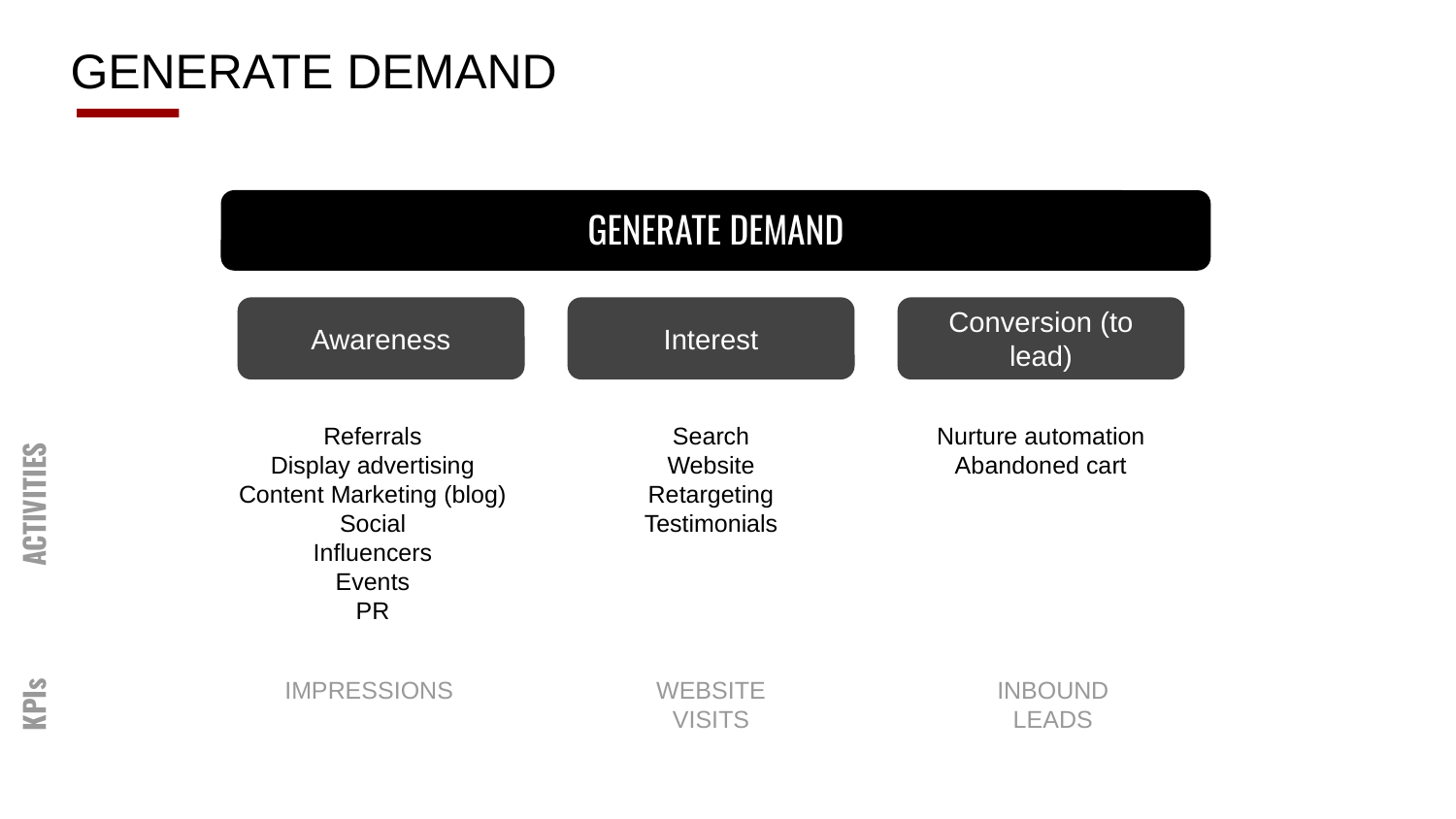

# GENERATE DEMAND

GENERATE DEMAND
Awareness
Interest
Conversion (to lead)
Referrals
Display advertising
Content Marketing (blog)
Social
Influencers
Events
PR

Search
Website
Retargeting
Testimonials

Nurture automation
Abandoned cart

ACTIVITIES
KPIs
IMPRESSIONS

WEBSITE VISITS
INBOUND LEADS